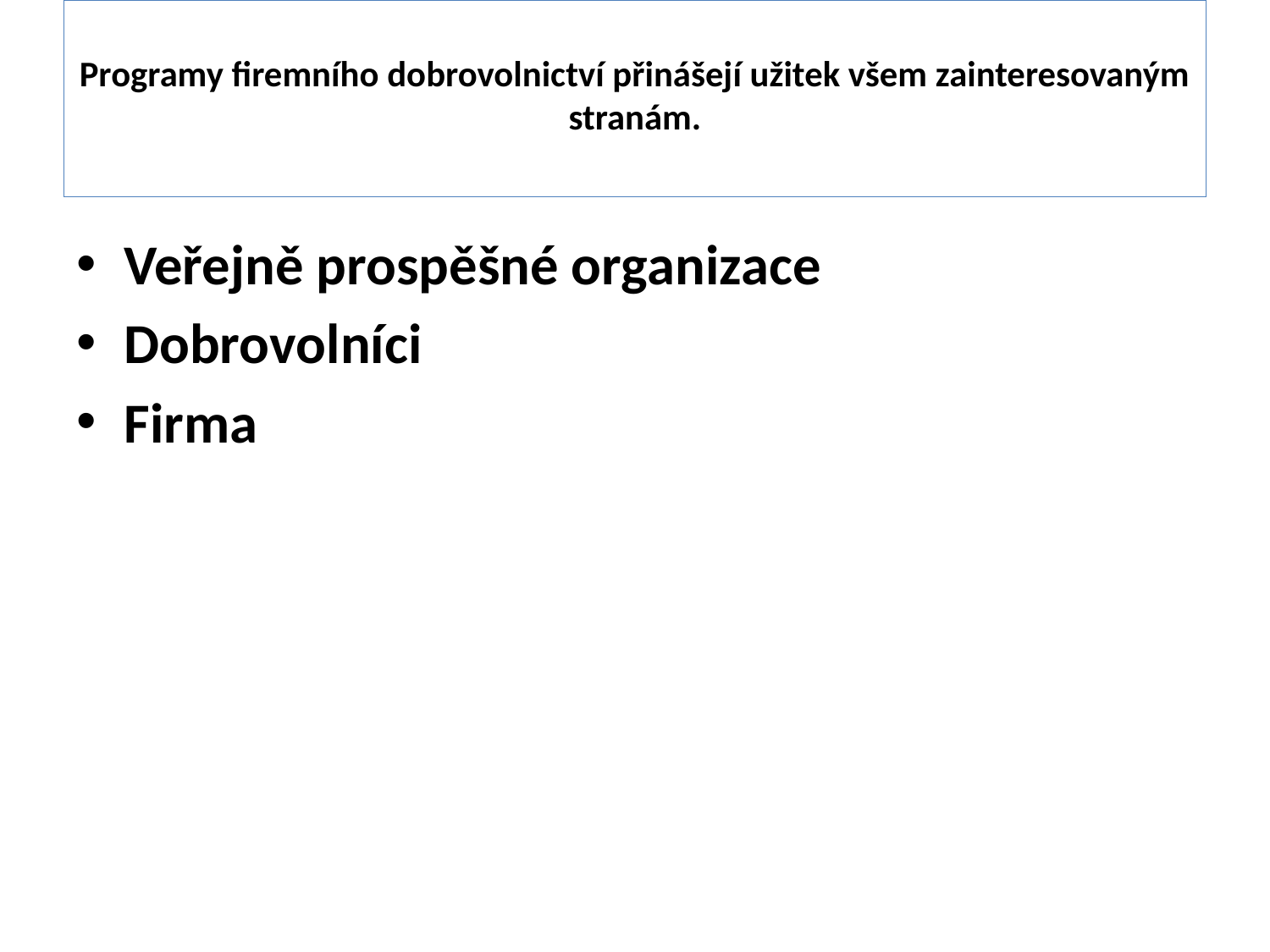

# Programy firemního dobrovolnictví přinášejí užitek všem zainteresovaným stranám.
Veřejně prospěšné organizace
Dobrovolníci
Firma